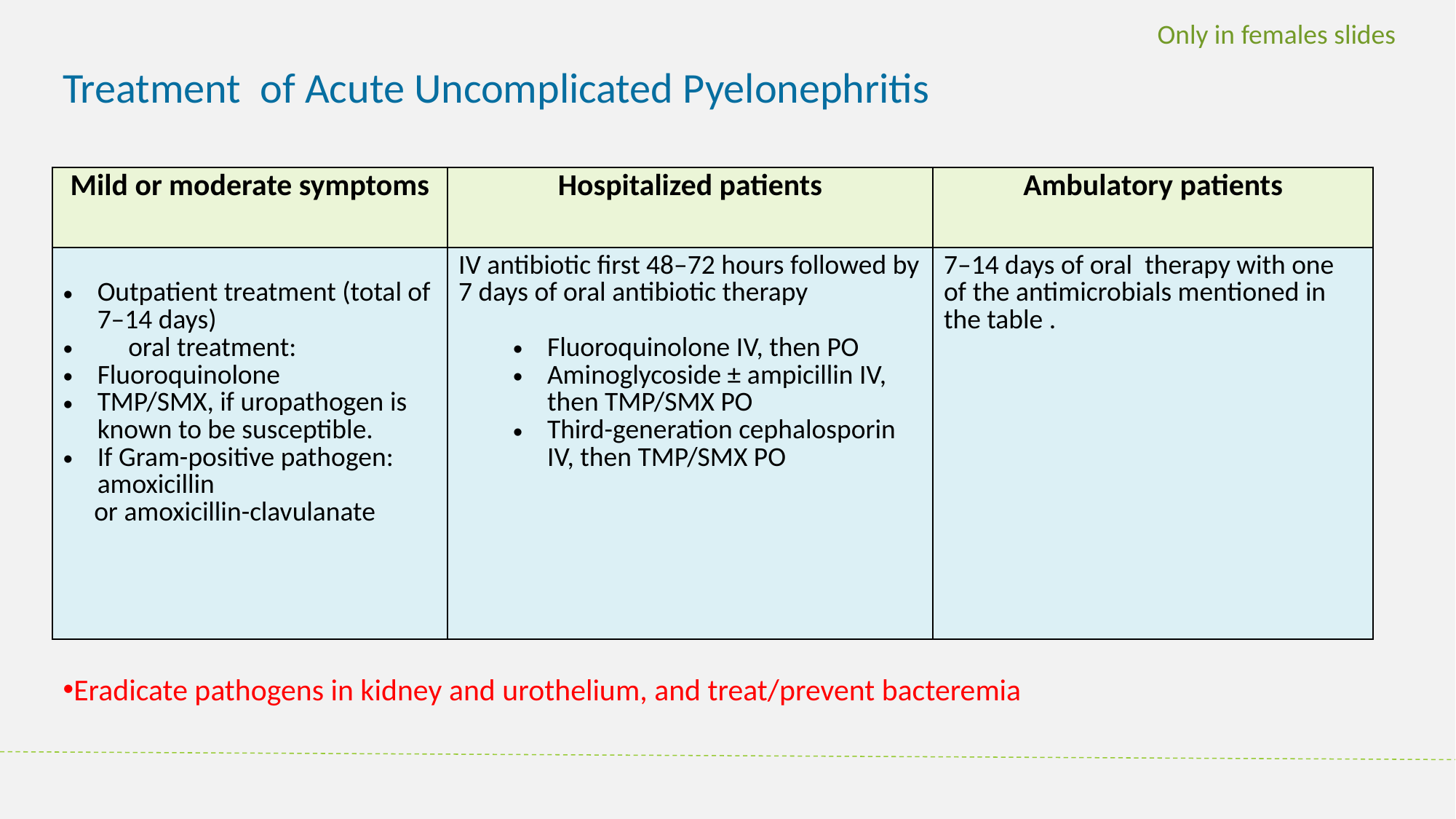

Only in females slides
 Treatment  of Acute Uncomplicated Pyelonephritis
| Mild or moderate symptoms | Hospitalized patients | Ambulatory patients |
| --- | --- | --- |
| Outpatient treatment (total of 7–14 days) oral treatment: Fluoroquinolone TMP/SMX, if uropathogen is known to be susceptible. If Gram-positive pathogen: amoxicillin or amoxicillin-clavulanate | IV antibiotic first 48–72 hours followed by 7 days of oral antibiotic therapy Fluoroquinolone IV, then PO Aminoglycoside ± ampicillin IV, then TMP/SMX PO Third-generation cephalosporin IV, then TMP/SMX PO | 7–14 days of oral therapy with one of the antimicrobials mentioned in the table . |
Eradicate pathogens in kidney and urothelium, and treat/prevent bacteremia